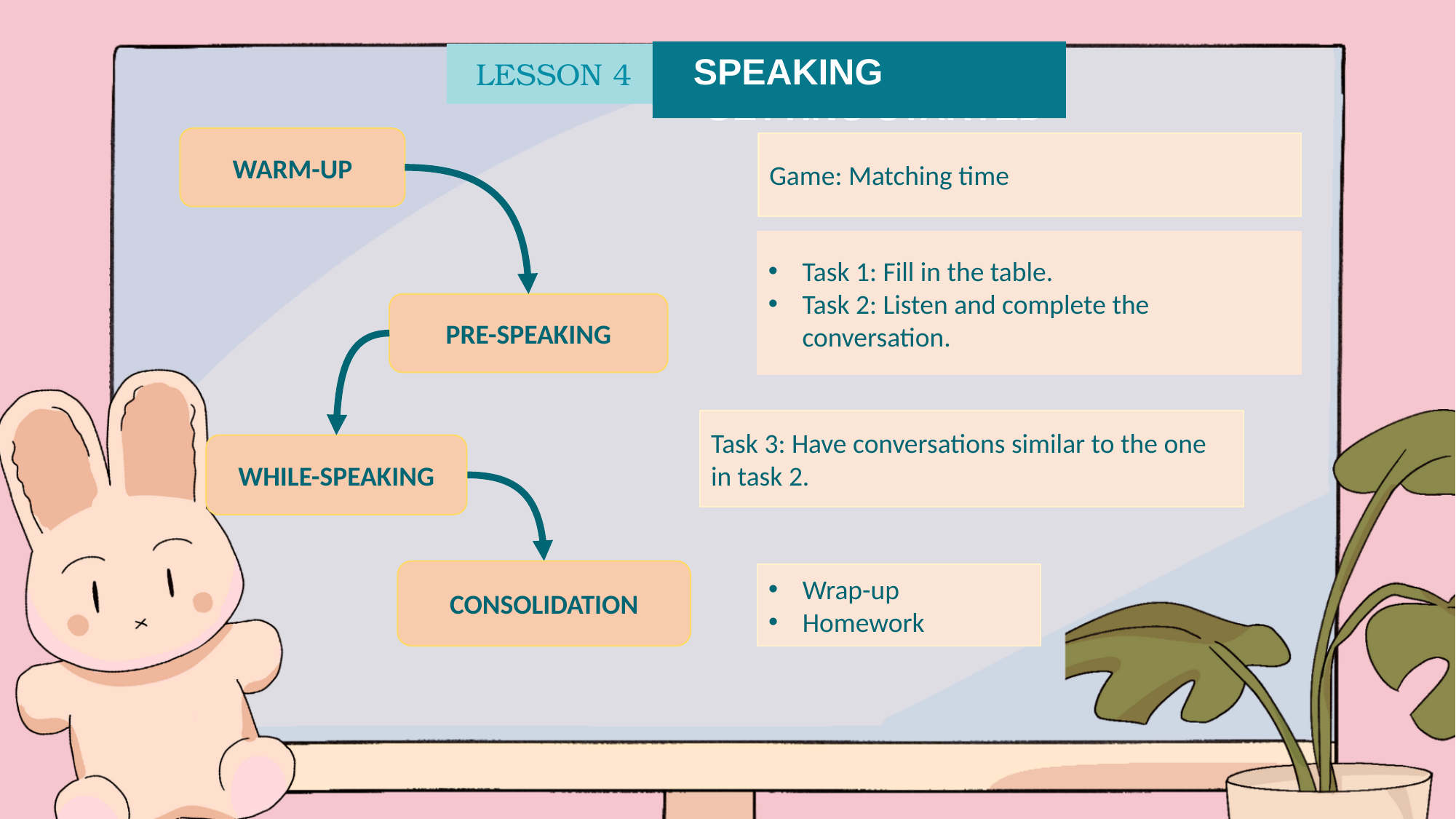

SPEAKING

LESSON 4
GETTING STARTED
WARM-UP
Game: Matching time
Task 1: Fill in the table.
Task 2: Listen and complete the conversation.
PRE-SPEAKING
Task 3: Have conversations similar to the one in task 2.
WHILE-SPEAKING
CONSOLIDATION
Wrap-up
Homework